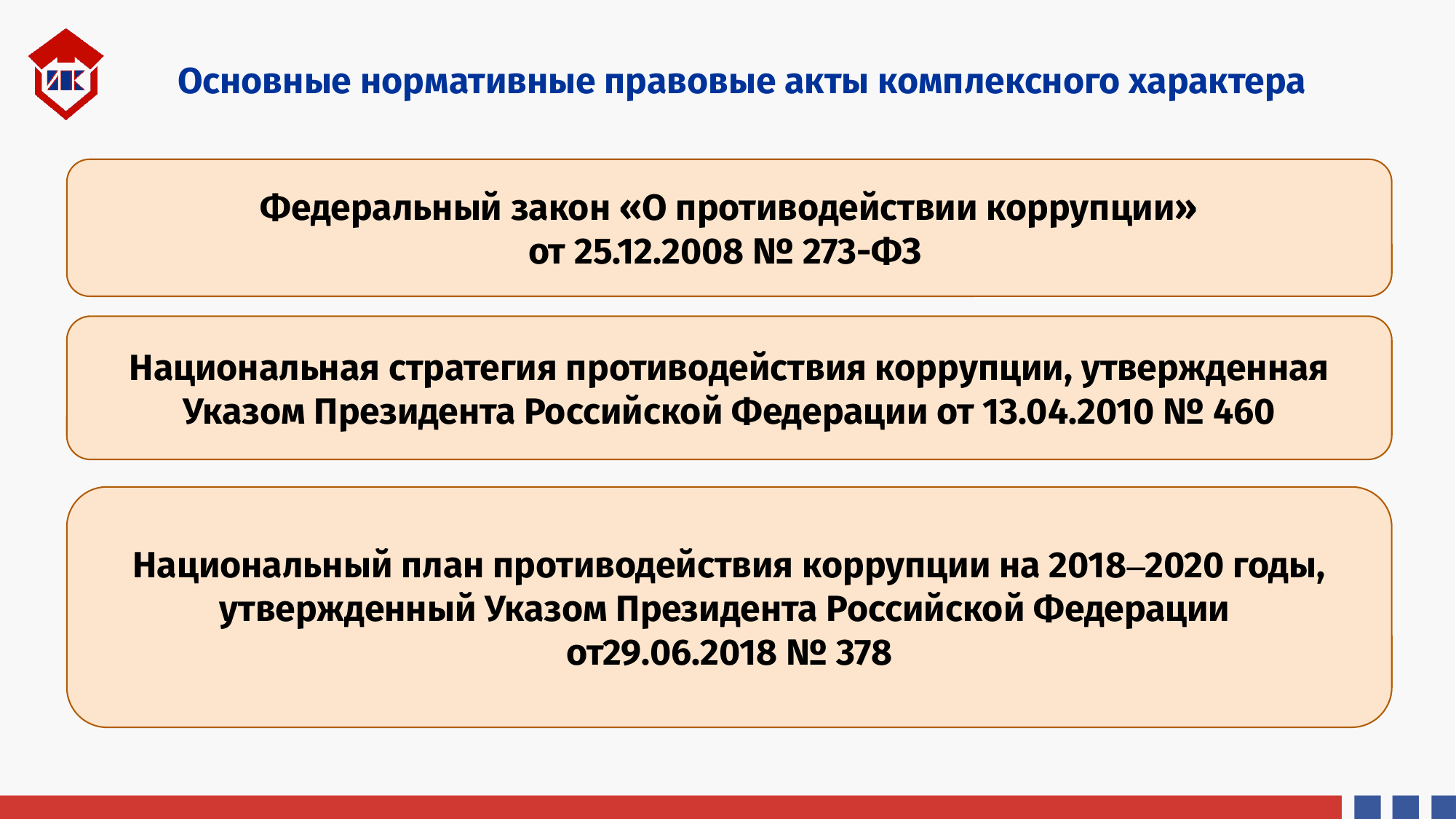

Основные нормативные правовые акты комплексного характера

Федеральный закон «О противодействии коррупции»
от 25.12.2008 № 273-ФЗ
Национальная стратегия противодействия коррупции, утвержденная Указом Президента Российской Федерации от 13.04.2010 № 460
Национальный план противодействия коррупции на 2018–2020 годы, утвержденный Указом Президента Российской Федерации
от29.06.2018 № 378